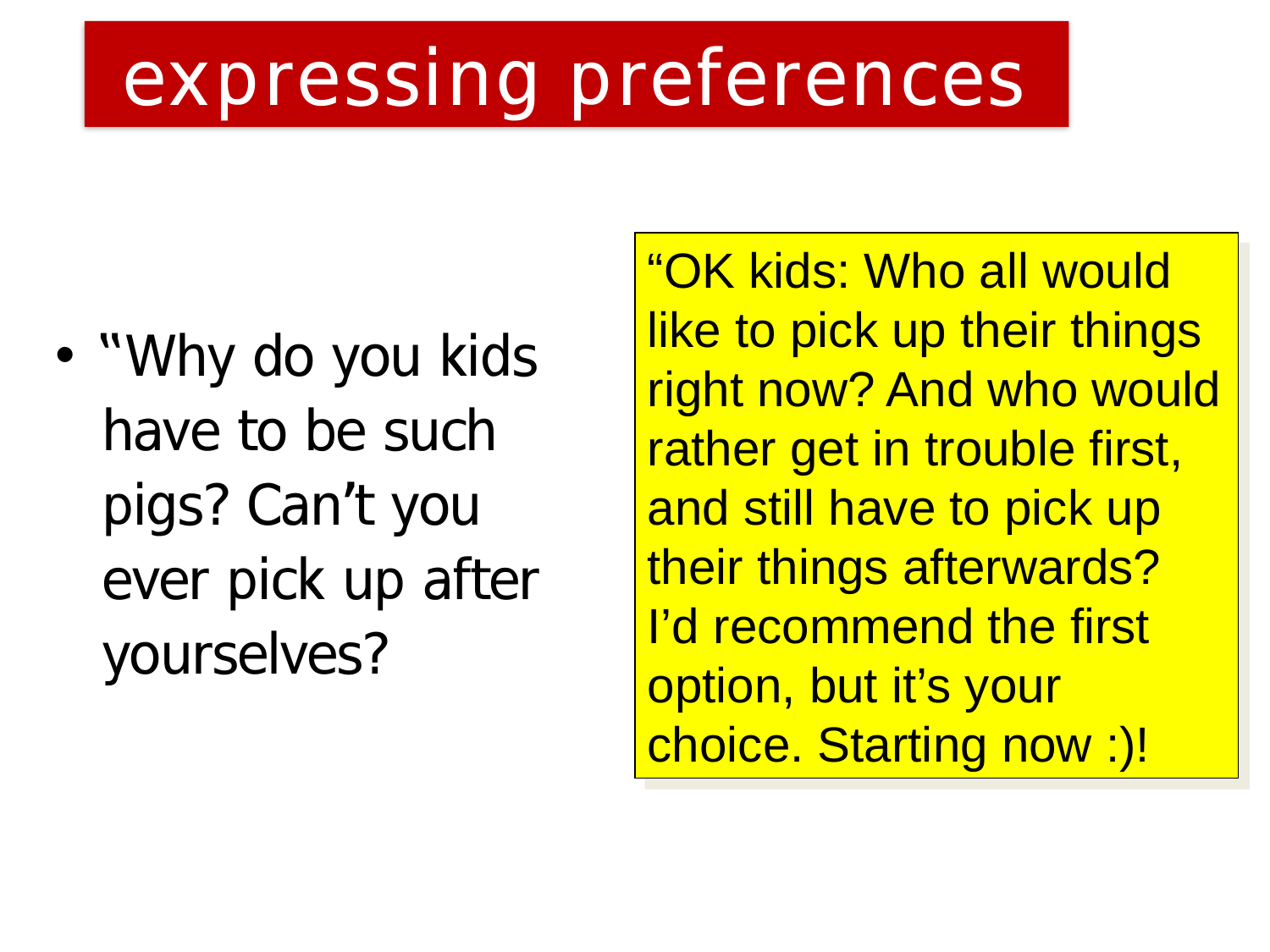

# expressing preferences
“OK kids: Who all would like to pick up their things right now? And who would rather get in trouble first, and still have to pick up their things afterwards? I’d recommend the first option, but it’s your choice. Starting now :)!
“Why do you kids have to be such pigs? Can’t you ever pick up after yourselves?